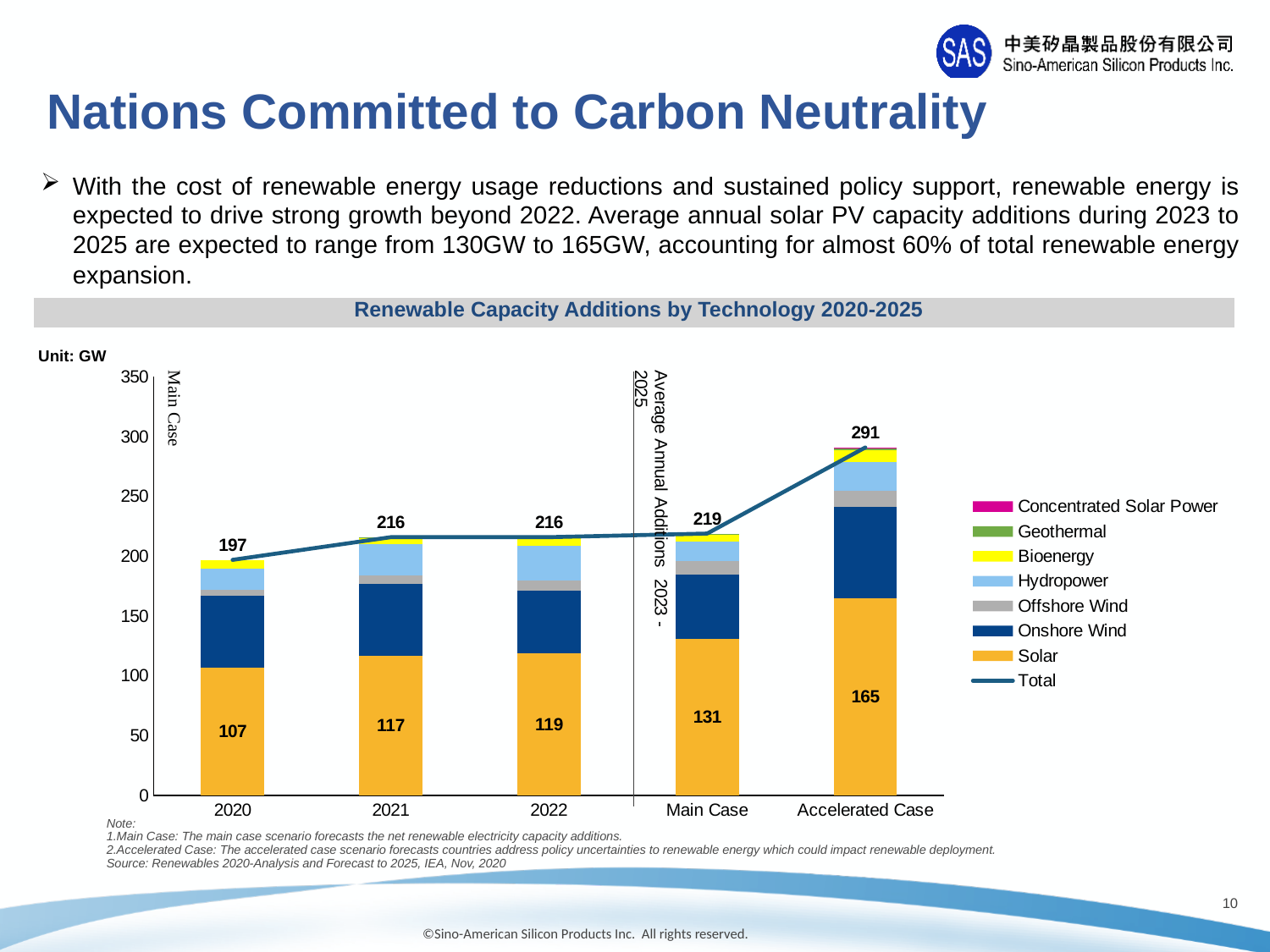

Nations Committed to Carbon Neutrality
With the cost of renewable energy usage reductions and sustained policy support, renewable energy is expected to drive strong growth beyond 2022. Average annual solar PV capacity additions during 2023 to 2025 are expected to range from 130GW to 165GW, accounting for almost 60% of total renewable energy expansion.
Renewable Capacity Additions by Technology 2020-2025
Unit: GW

### Chart

| Category | Solar | Onshore Wind | Offshore Wind | Hydropower | Bioenergy | Geothermal | Concentrated Solar Power | Total |
|---|---|---|---|---|---|---|---|---|
| 2020 | 107.0 | 60.0 | 5.0 | 18.0 | 7.0 | 0.0 | 0.0 | 197.0 |
| 2021 | 117.0 | 60.0 | 7.0 | 26.0 | 5.0 | 1.0 | 0.0 | 216.0 |
| 2022 | 119.0 | 52.0 | 9.0 | 29.0 | 6.0 | 0.0 | 1.0 | 216.0 |
| Main Case | 131.0 | 54.0 | 11.0 | 16.0 | 6.0 | 1.0 | 0.0 | 219.0 |
| Accelerated Case | 165.0 | 76.0 | 14.0 | 24.0 | 10.0 | 1.0 | 1.0 | 291.0 |
Note:
1.Main Case: The main case scenario forecasts the net renewable electricity capacity additions.
2.Accelerated Case: The accelerated case scenario forecasts countries address policy uncertainties to renewable energy which could impact renewable deployment.
Source: Renewables 2020-Analysis and Forecast to 2025, IEA, Nov, 2020
10